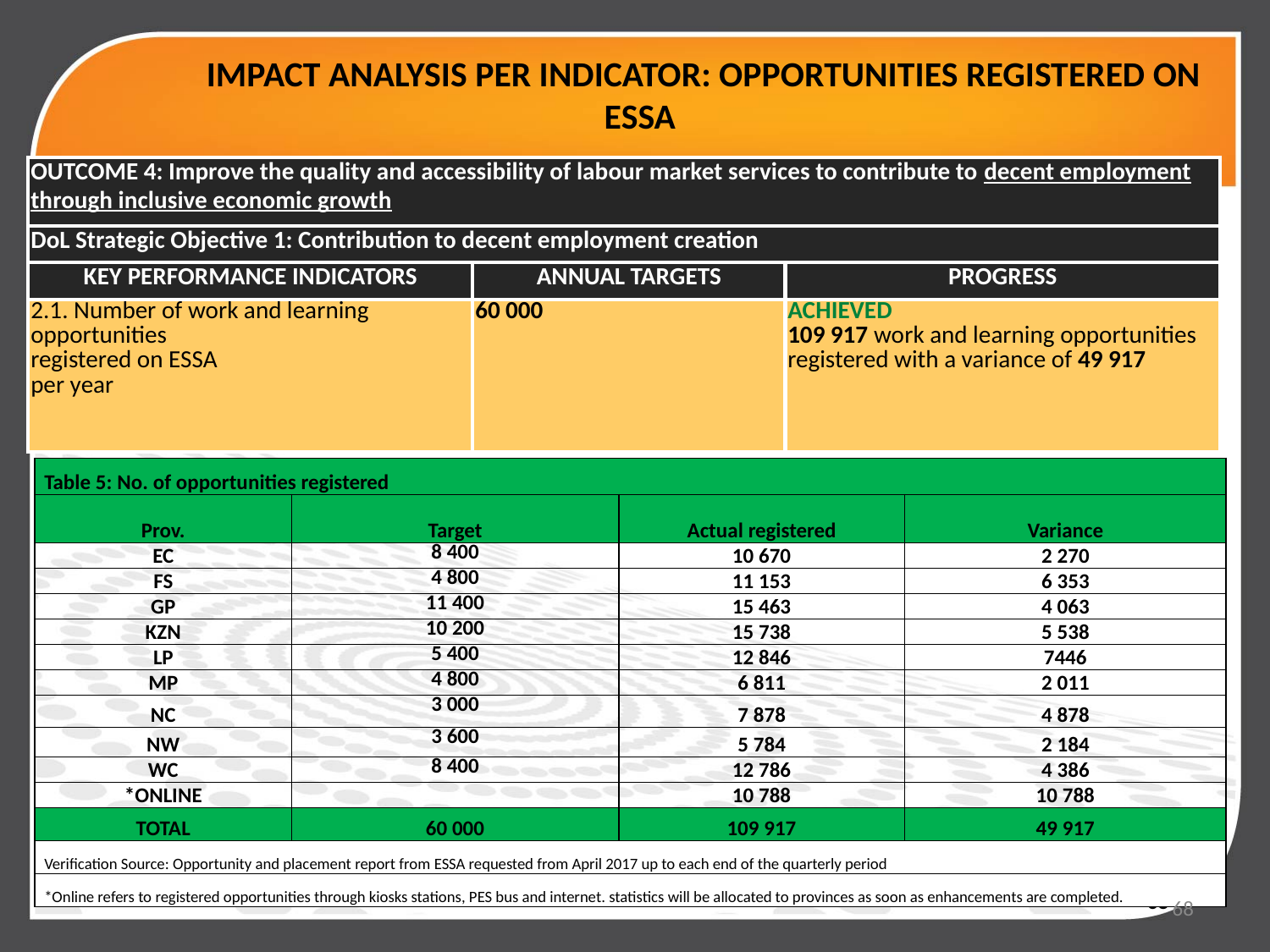

IMPACT ANALYSIS PER INDICATOR: OPPORTUNITIES REGISTERED ON ESSA
| OUTCOME 4: Improve the quality and accessibility of labour market services to contribute to decent employment through inclusive economic growth |  |  |
| --- | --- | --- |
| DoL Strategic Objective 1: Contribution to decent employment creation |  |  |
| KEY PERFORMANCE INDICATORS | ANNUAL TARGETS | PROGRESS |
| 2.1. Number of work and learning opportunities registered on ESSA per year | 60 000 | ACHIEVED 109 917 work and learning opportunities registered with a variance of 49 917 |
| Table 5: No. of opportunities registered |  |  |  |
| --- | --- | --- | --- |
| Prov. | Target | Actual registered | Variance |
| EC | 8 400 | 10 670 | 2 270 |
| FS | 4 800 | 11 153 | 6 353 |
| GP | 11 400 | 15 463 | 4 063 |
| KZN | 10 200 | 15 738 | 5 538 |
| LP | 5 400 | 12 846 | 7446 |
| MP | 4 800 | 6 811 | 2 011 |
| NC | 3 000 | 7 878 | 4 878 |
| NW | 3 600 | 5 784 | 2 184 |
| WC | 8 400 | 12 786 | 4 386 |
| \*ONLINE |  | 10 788 | 10 788 |
| TOTAL | 60 000 | 109 917 | 49 917 |
| Verification Source: Opportunity and placement report from ESSA requested from April 2017 up to each end of the quarterly period |  |  |  |
| \*Online refers to registered opportunities through kiosks stations, PES bus and internet. statistics will be allocated to provinces as soon as enhancements are completed. |  |  |  |
68
68